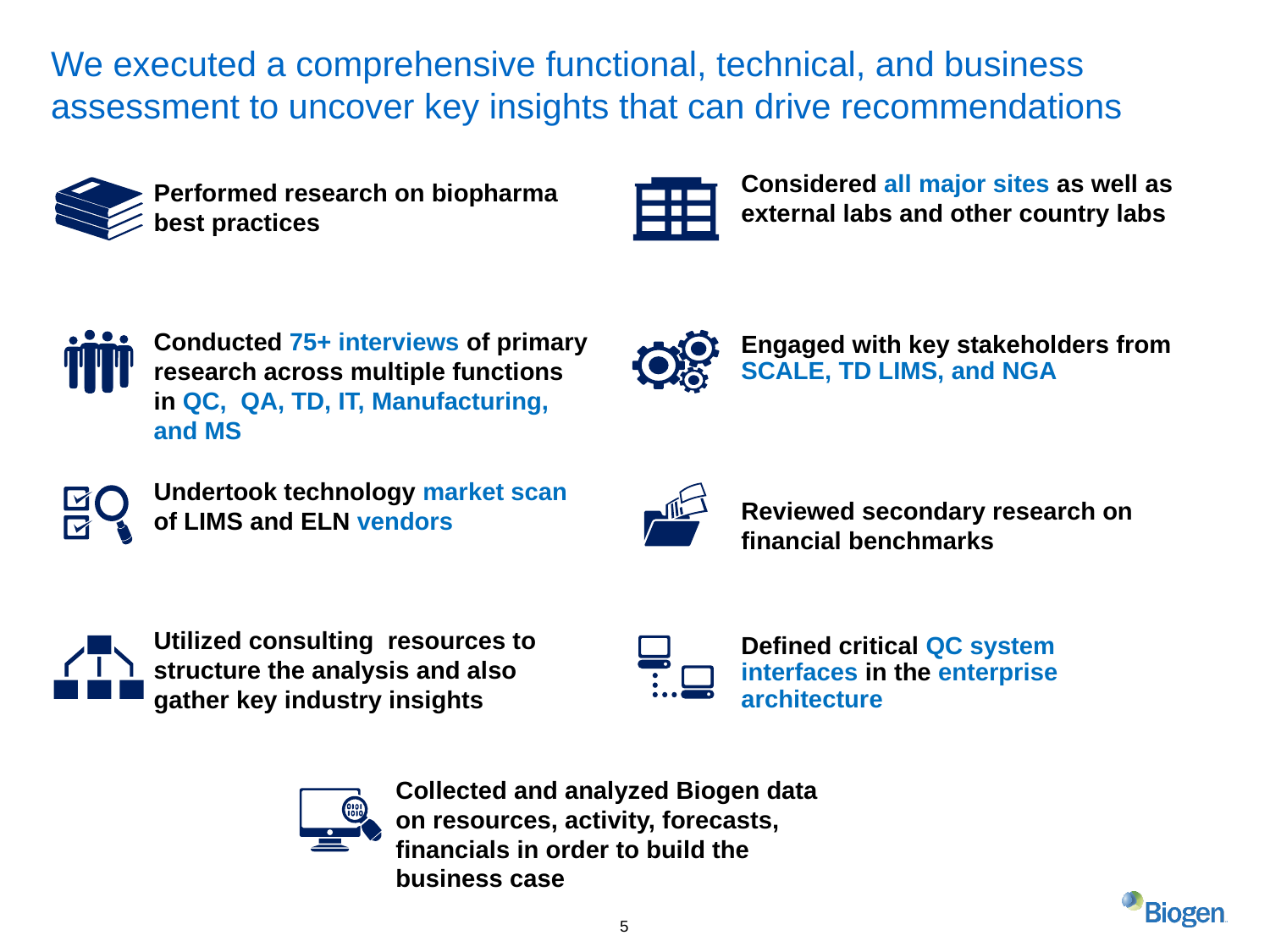

# We executed a comprehensive functional, technical, and business assessment to uncover key insights that can drive recommendations
Considered all major sites as well as external labs and other country labs
Performed research on biopharma best practices

Conducted 75+ interviews of primary research across multiple functions in QC,  QA, TD, IT, Manufacturing, and MS
Engaged with key stakeholders from SCALE, TD LIMS, and NGA

Undertook technology market scan of LIMS and ELN vendors

Reviewed secondary research on financial benchmarks
Utilized consulting  resources to structure the analysis and also gather key industry insights
Defined critical QC system interfaces in the enterprise architecture

Collected and analyzed Biogen data on resources, activity, forecasts, financials in order to build the business case